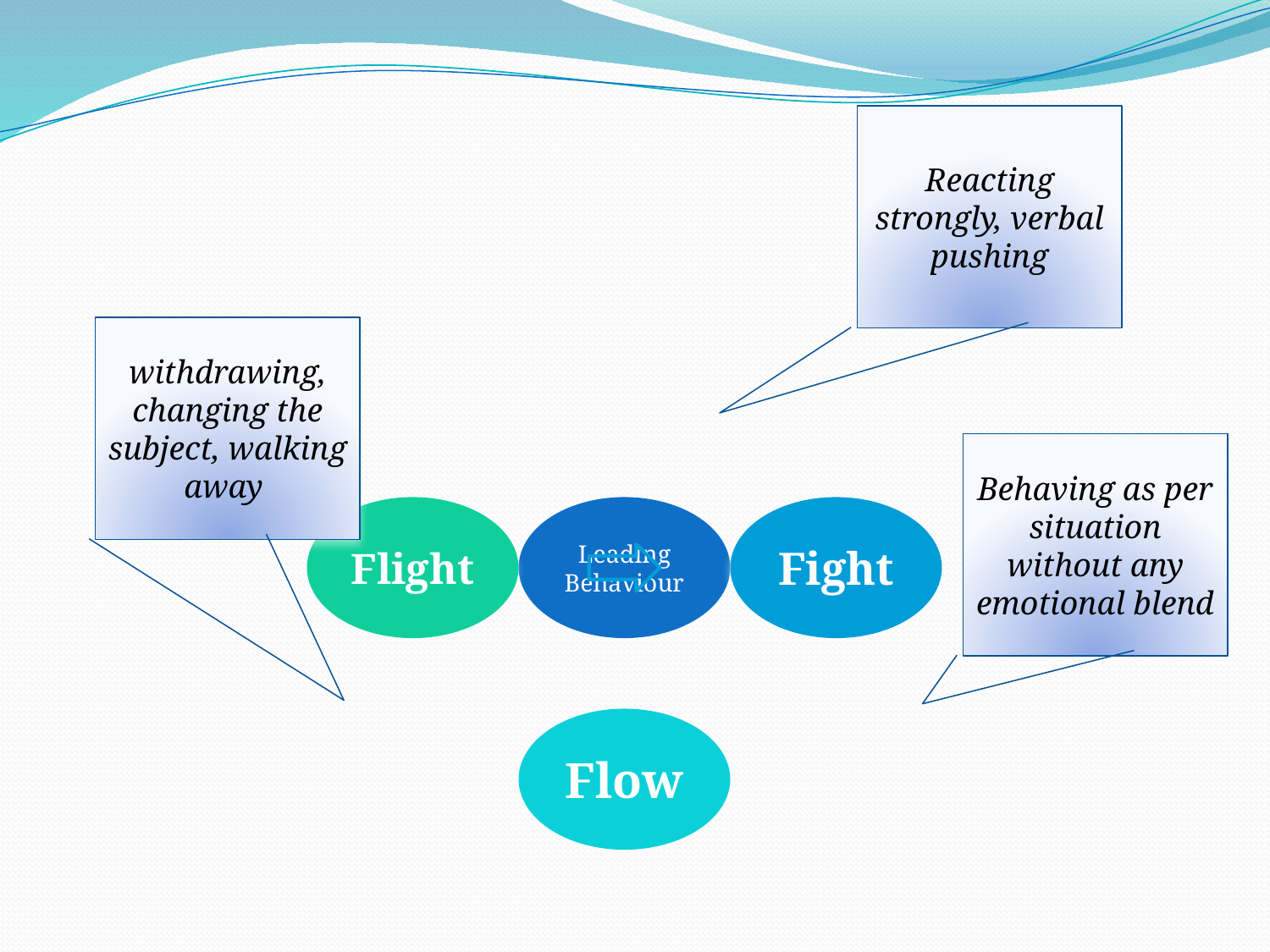

#
Reacting strongly, verbal pushing
Leading Behaviour
Fight
Flow
Flight
withdrawing, changing the subject, walking away
Behaving as per situation without any emotional blend